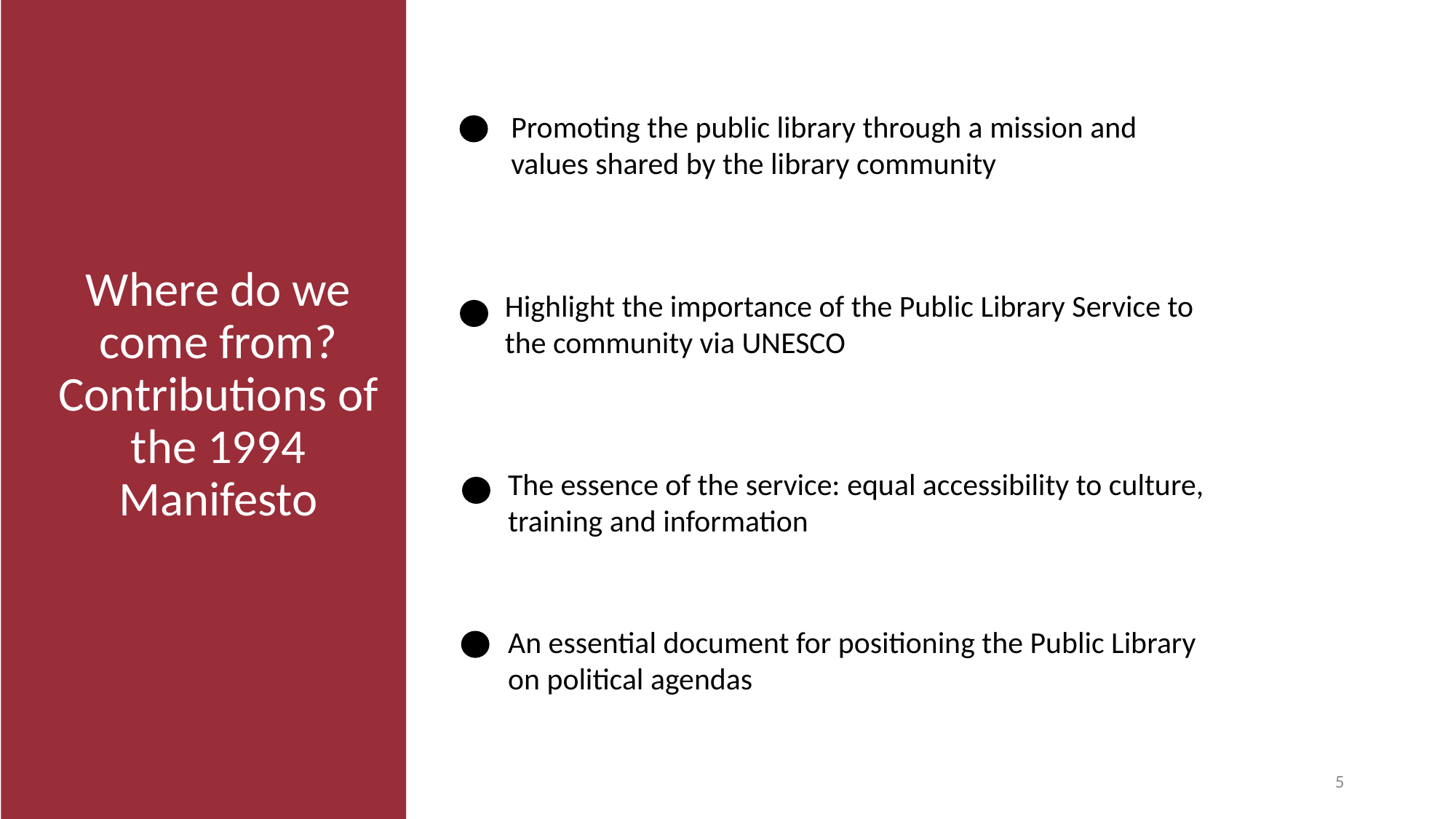

Promoting the public library through a mission and values shared by the library community

Highlight the importance of the Public Library Service to the community via UNESCO

Where do we come from? Contributions of the 1994 Manifesto
The essence of the service: equal accessibility to culture, training and information

An essential document for positioning the Public Library on political agendas

5